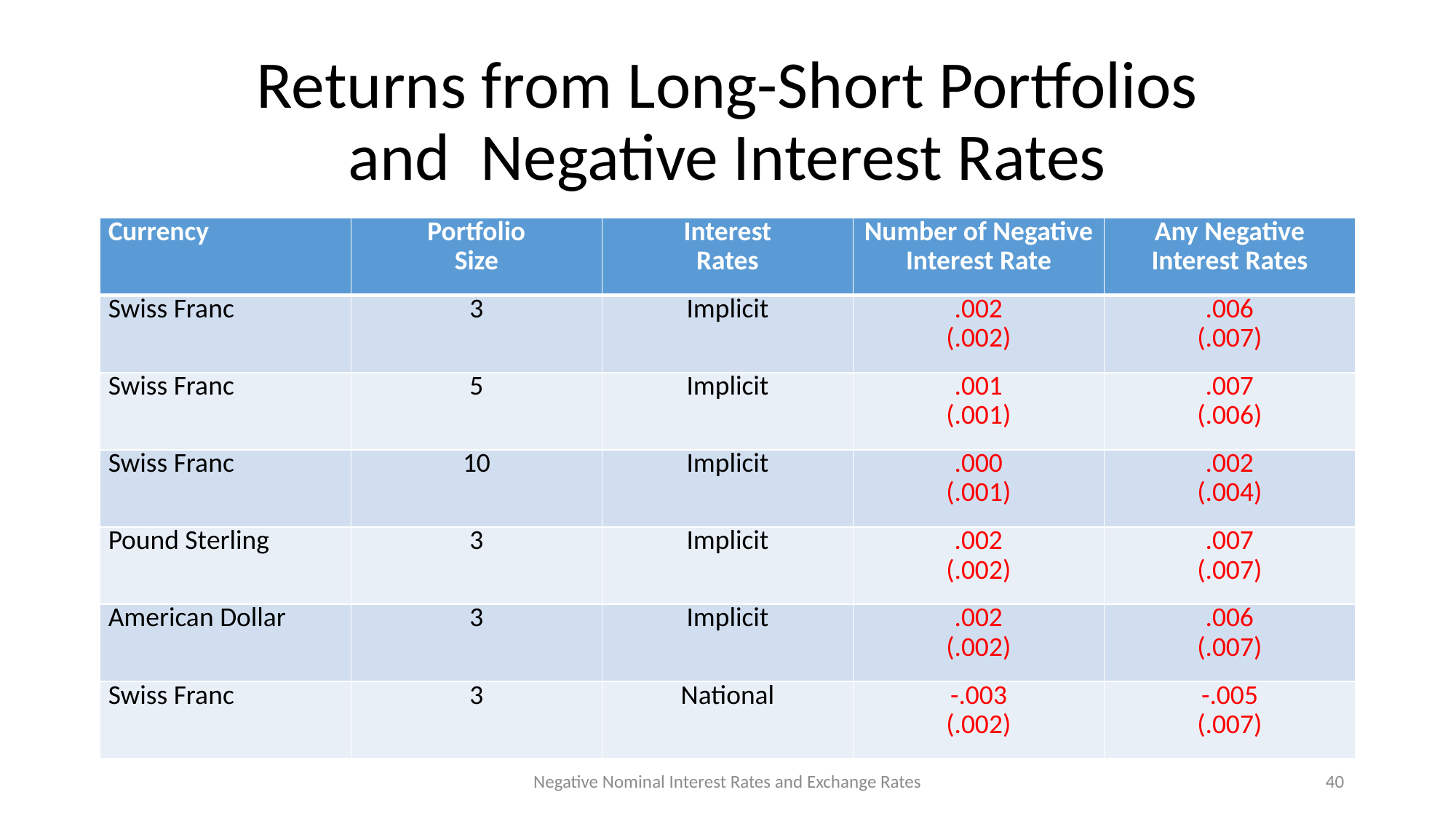

# Returns from Long-Short Portfolios and  Negative Interest Rates
| Currency | Portfolio Size | Interest Rates | Number of Negative Interest Rate | Any Negative Interest Rates |
| --- | --- | --- | --- | --- |
| Swiss Franc | 3 | Implicit | .002 (.002) | .006 (.007) |
| Swiss Franc | 5 | Implicit | .001 (.001) | .007 (.006) |
| Swiss Franc | 10 | Implicit | .000 (.001) | .002 (.004) |
| Pound Sterling | 3 | Implicit | .002 (.002) | .007 (.007) |
| American Dollar | 3 | Implicit | .002 (.002) | .006 (.007) |
| Swiss Franc | 3 | National | -.003 (.002) | -.005 (.007) |
Negative Nominal Interest Rates and Exchange Rates
40